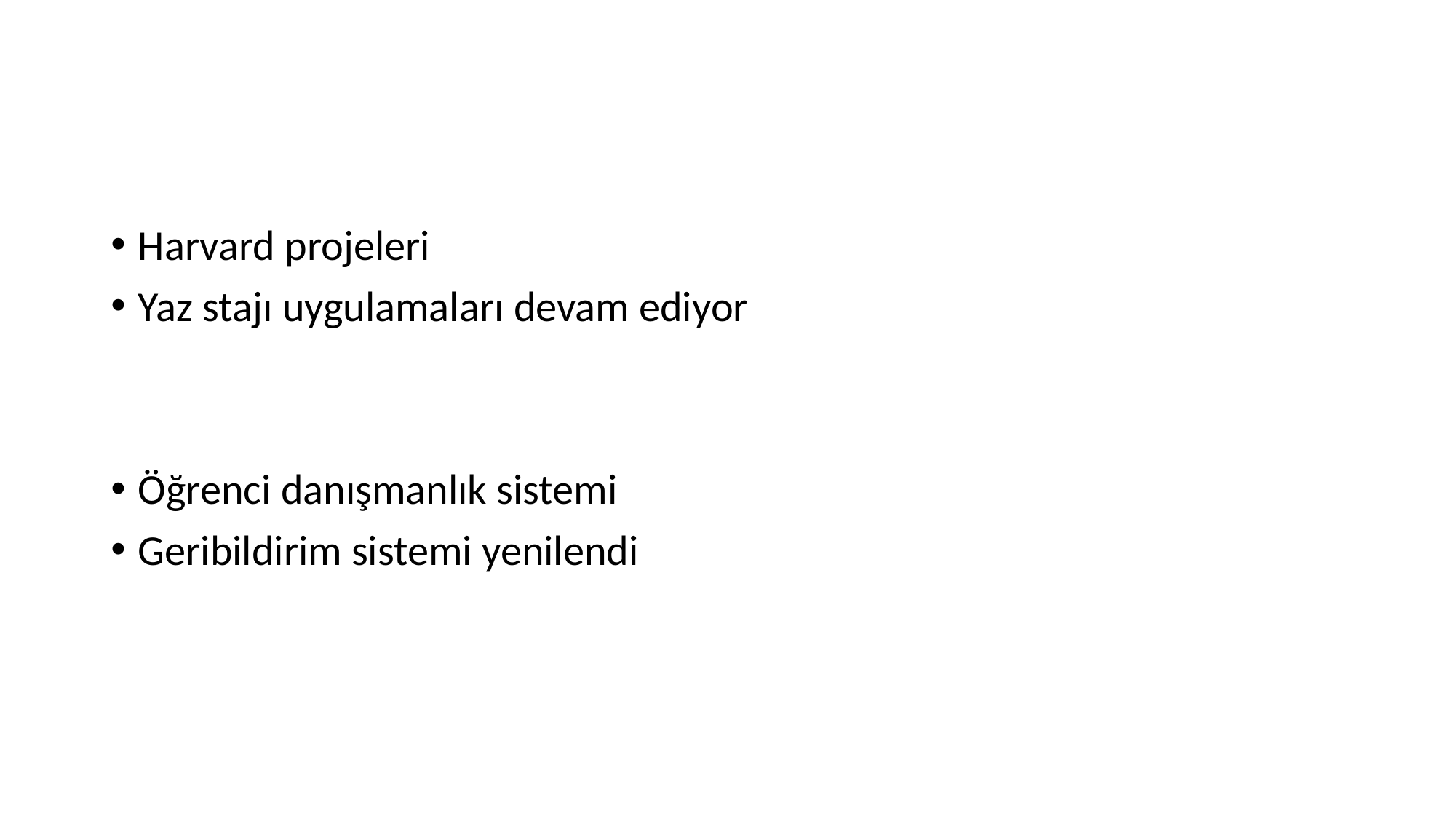

#
Harvard projeleri
Yaz stajı uygulamaları devam ediyor

Öğrenci danışmanlık sistemi
Geribildirim sistemi yenilendi